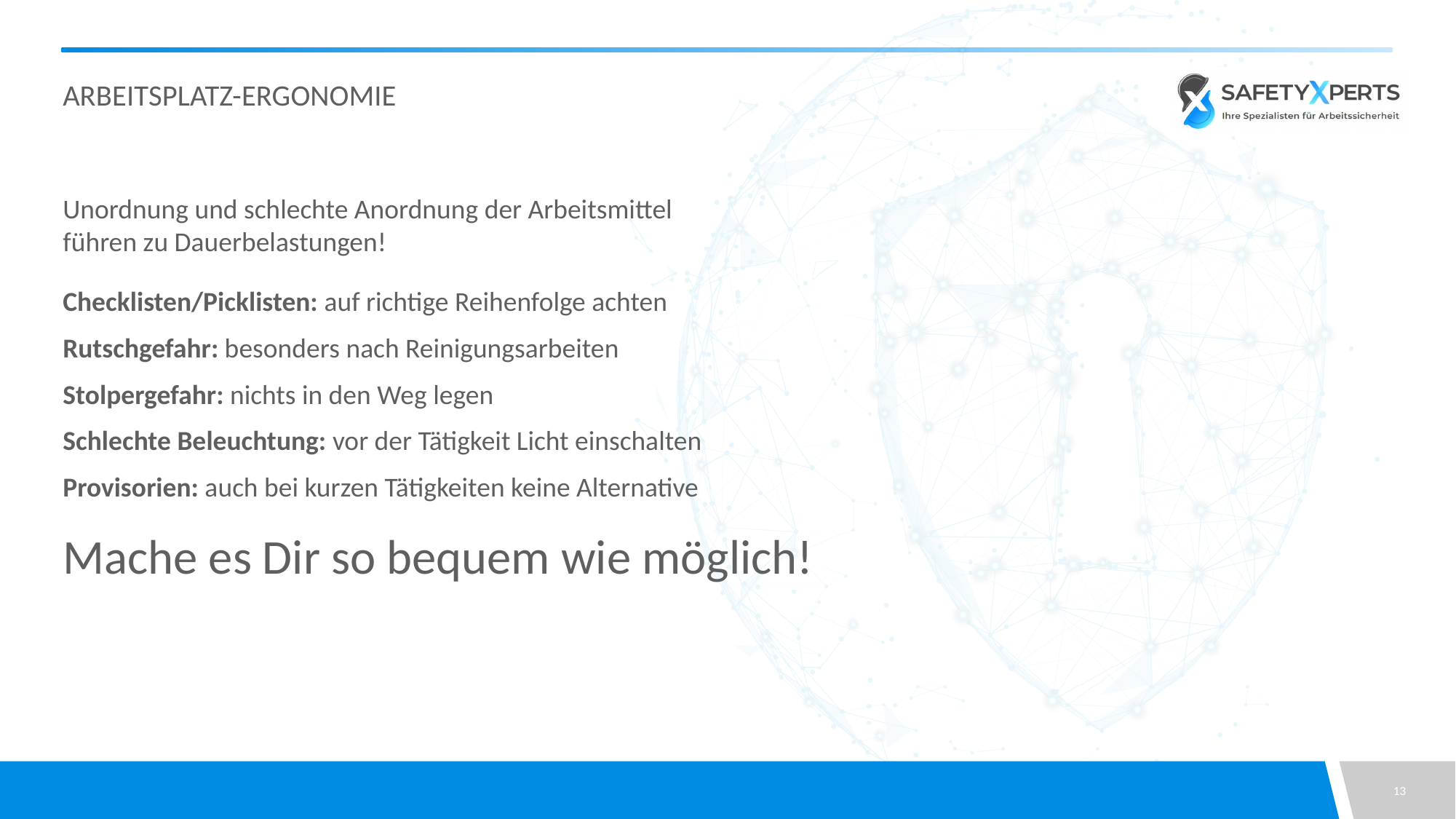

# Arbeitsplatz-Ergonomie

Unordnung und schlechte Anordnung der Arbeitsmittel
führen zu Dauerbelastungen!
Checklisten/Picklisten: auf richtige Reihenfolge achten
Rutschgefahr: besonders nach Reinigungsarbeiten
Stolpergefahr: nichts in den Weg legen
Schlechte Beleuchtung: vor der Tätigkeit Licht einschalten
Provisorien: auch bei kurzen Tätigkeiten keine Alternative
Mache es Dir so bequem wie möglich!

13